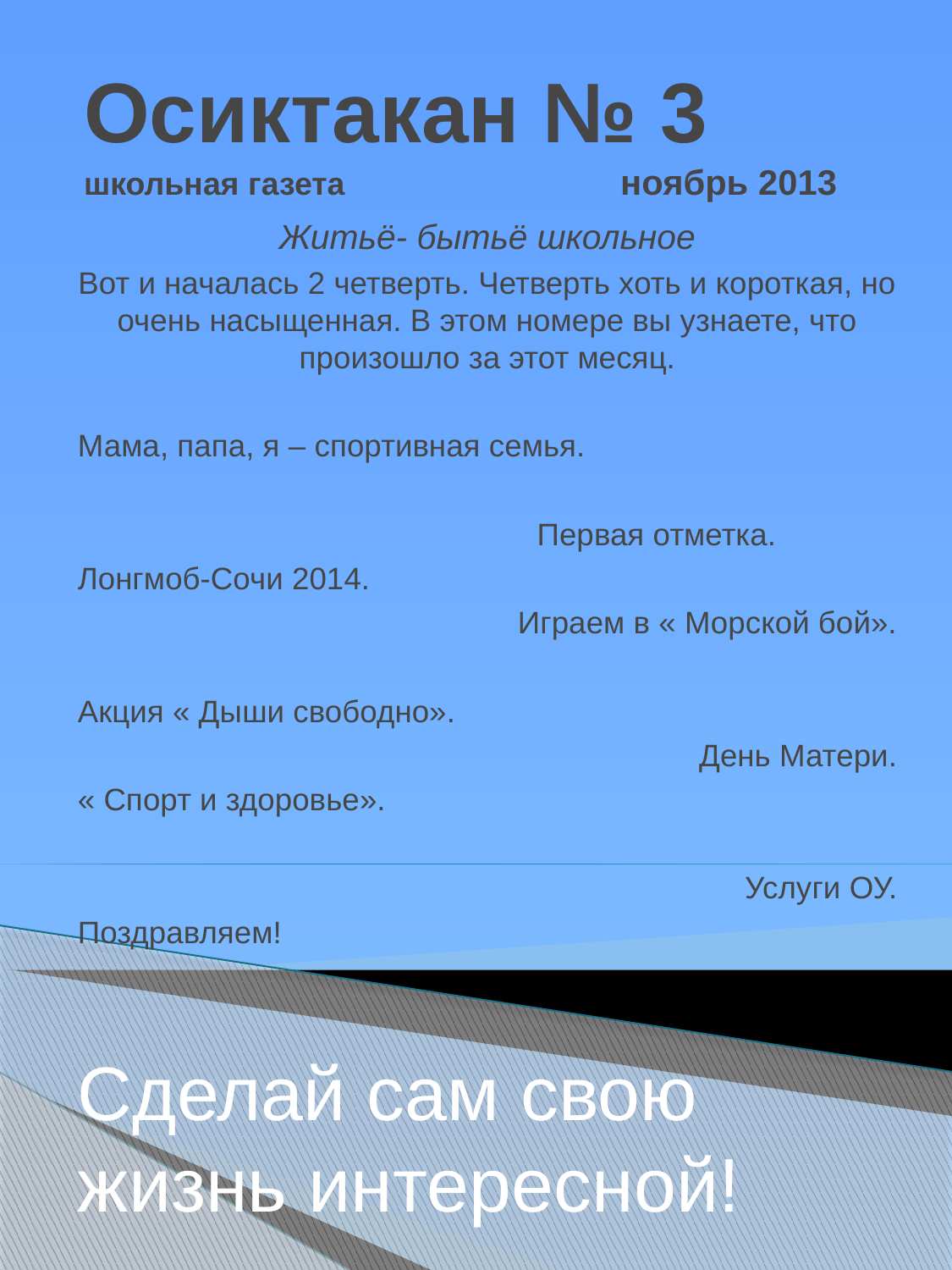

# Осиктакан № 3 школьная газета                               ноябрь 2013
Житьё- бытьё школьное
Вот и началась 2 четверть. Четверть хоть и короткая, но очень насыщенная. В этом номере вы узнаете, что произошло за этот месяц.

Мама, папа, я – спортивная семья.

                                       Первая отметка.
Лонгмоб-Сочи 2014.
Играем в « Морской бой».

Акция « Дыши свободно».
День Матери.
« Спорт и здоровье».

Услуги ОУ.
Поздравляем!

Сделай сам свою жизнь интересной!